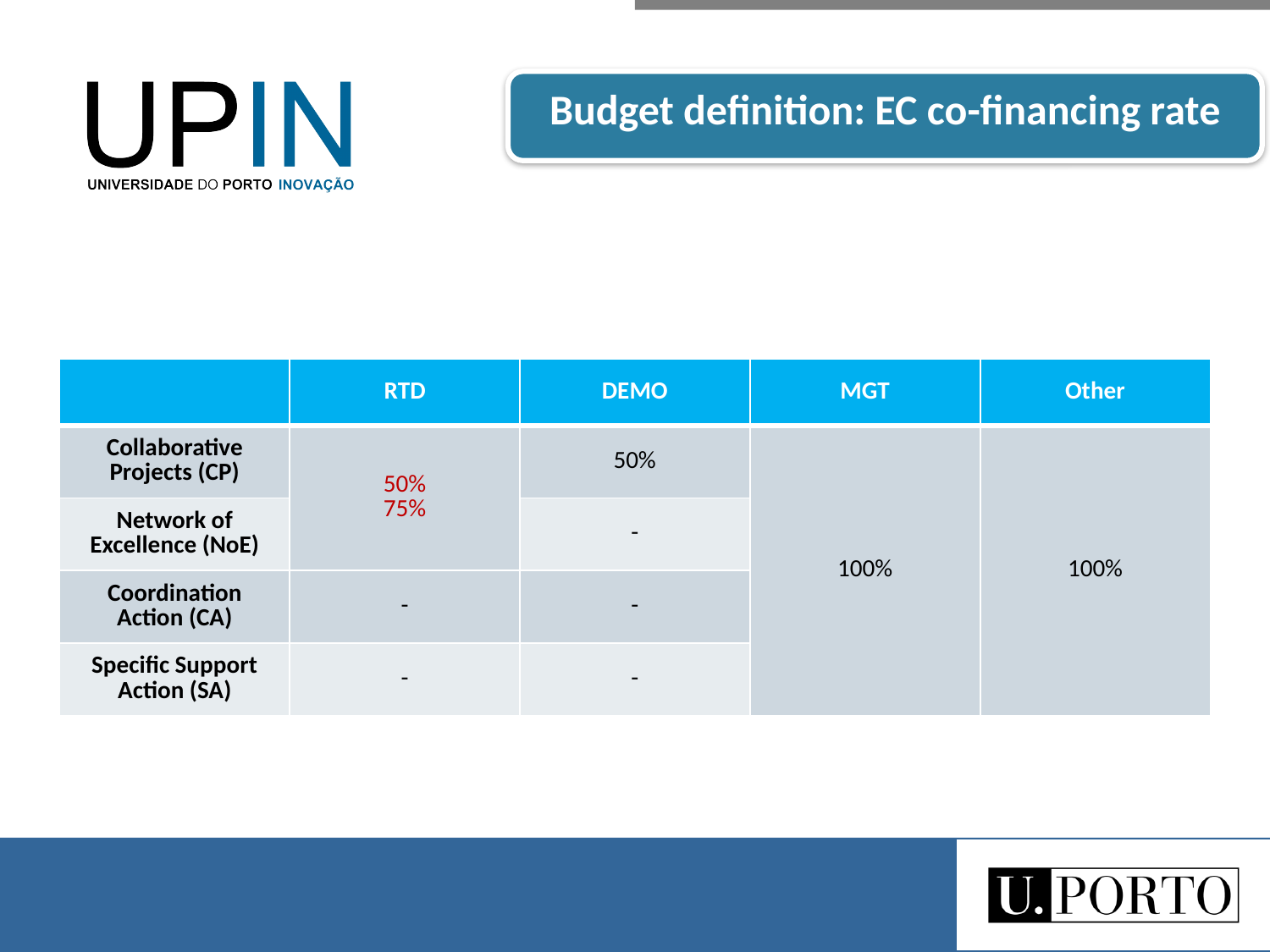

Budget definition: EC co-financing rate
|  | RTD | DEMO | MGT | Other |
| --- | --- | --- | --- | --- |
| Collaborative Projects (CP) | 50% 75% | 50% | 100% | 100% |
| Network of Excellence (NoE) |  | - |  |  |
| Coordination Action (CA) | - | - |  |  |
| Specific Support Action (SA) | - | - |  |  |